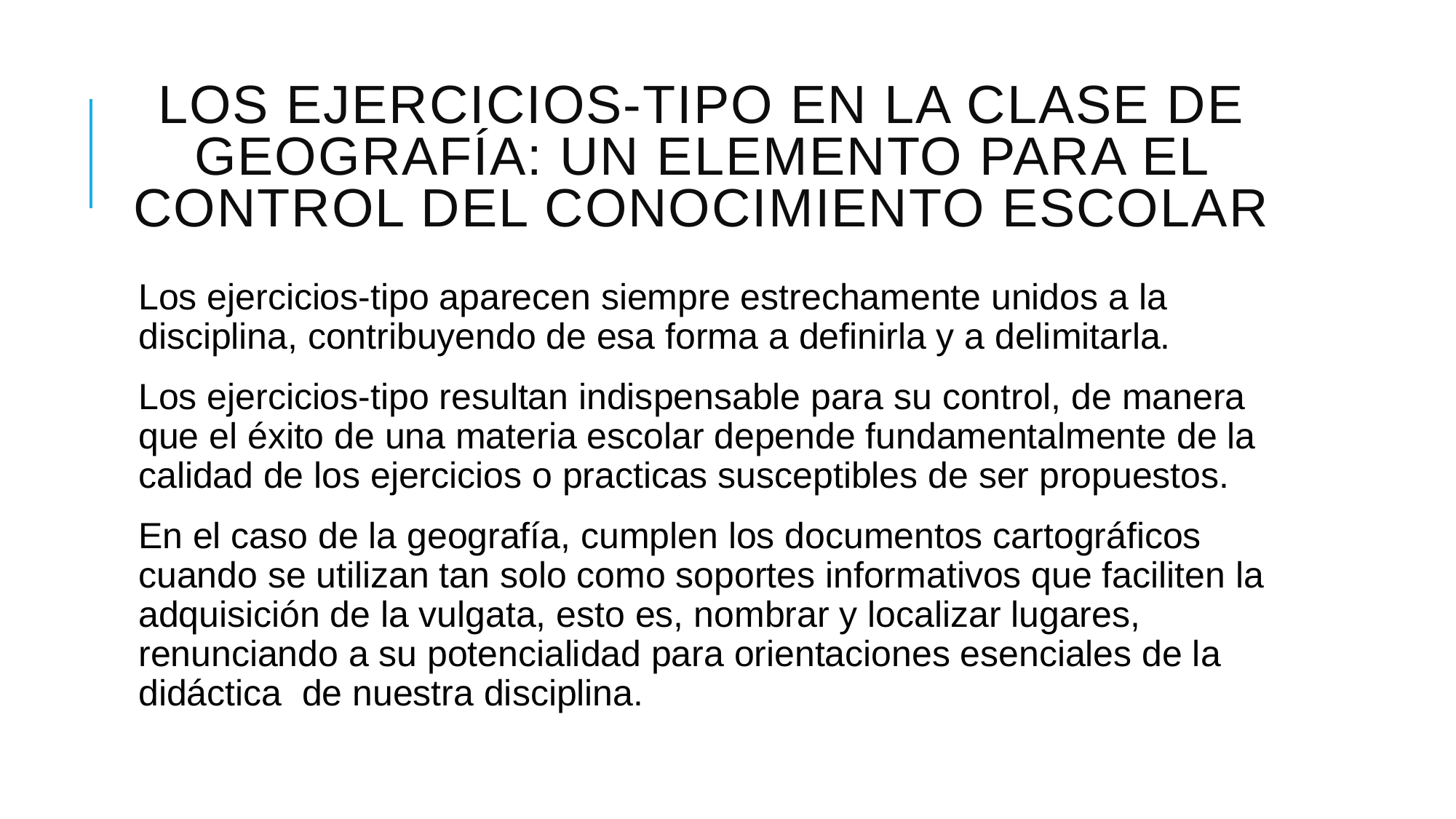

# Los ejercicios-tipo en la clase de geografía: un elemento para el control del conocimiento escolar
Los ejercicios-tipo aparecen siempre estrechamente unidos a la disciplina, contribuyendo de esa forma a definirla y a delimitarla.
Los ejercicios-tipo resultan indispensable para su control, de manera que el éxito de una materia escolar depende fundamentalmente de la calidad de los ejercicios o practicas susceptibles de ser propuestos.
En el caso de la geografía, cumplen los documentos cartográficos cuando se utilizan tan solo como soportes informativos que faciliten la adquisición de la vulgata, esto es, nombrar y localizar lugares, renunciando a su potencialidad para orientaciones esenciales de la didáctica  de nuestra disciplina.